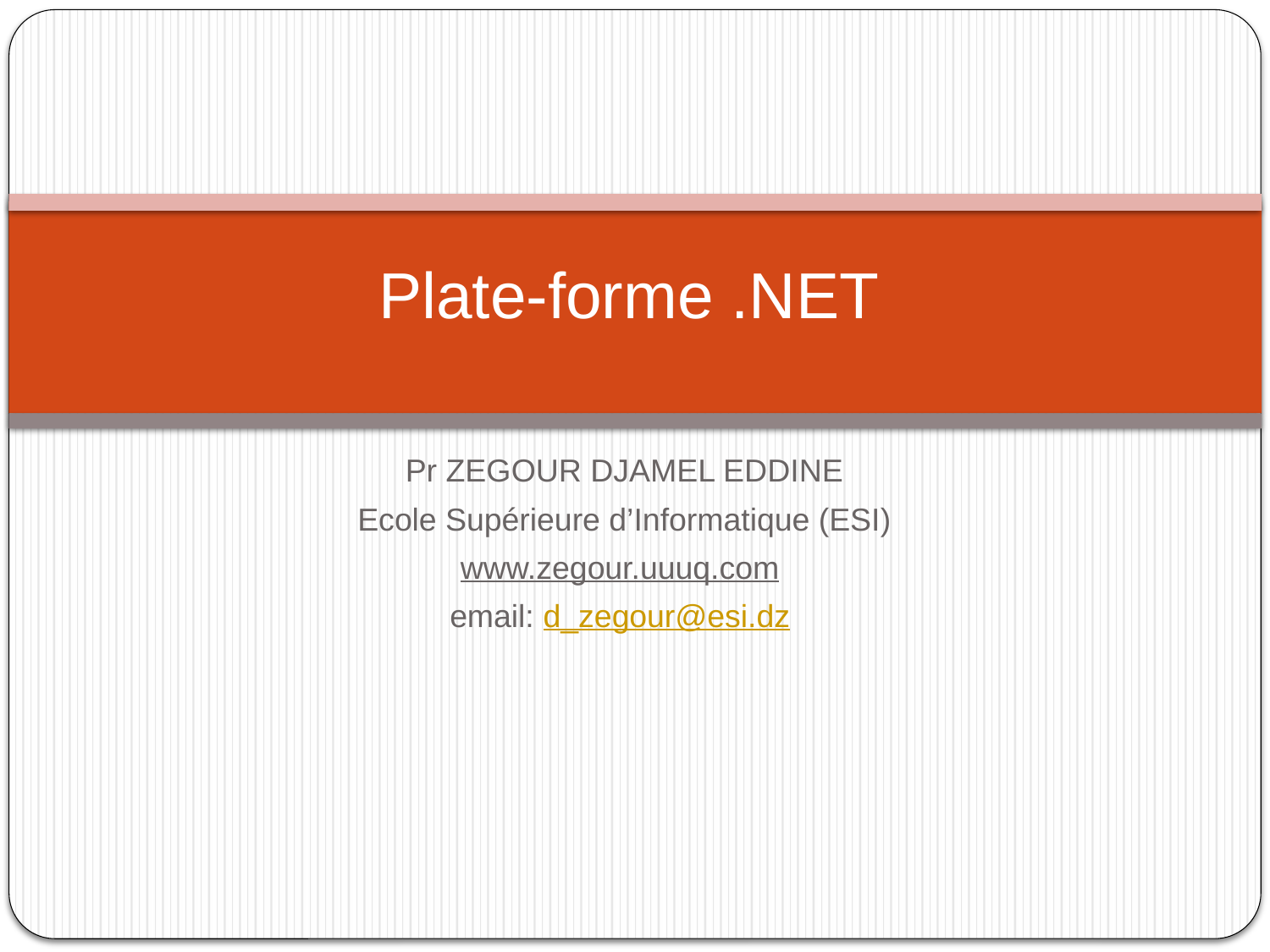

# Plate-forme .NET
Pr ZEGOUR DJAMEL EDDINE
Ecole Supérieure d’Informatique (ESI)
www.zegour.uuuq.com
email: d_zegour@esi.dz